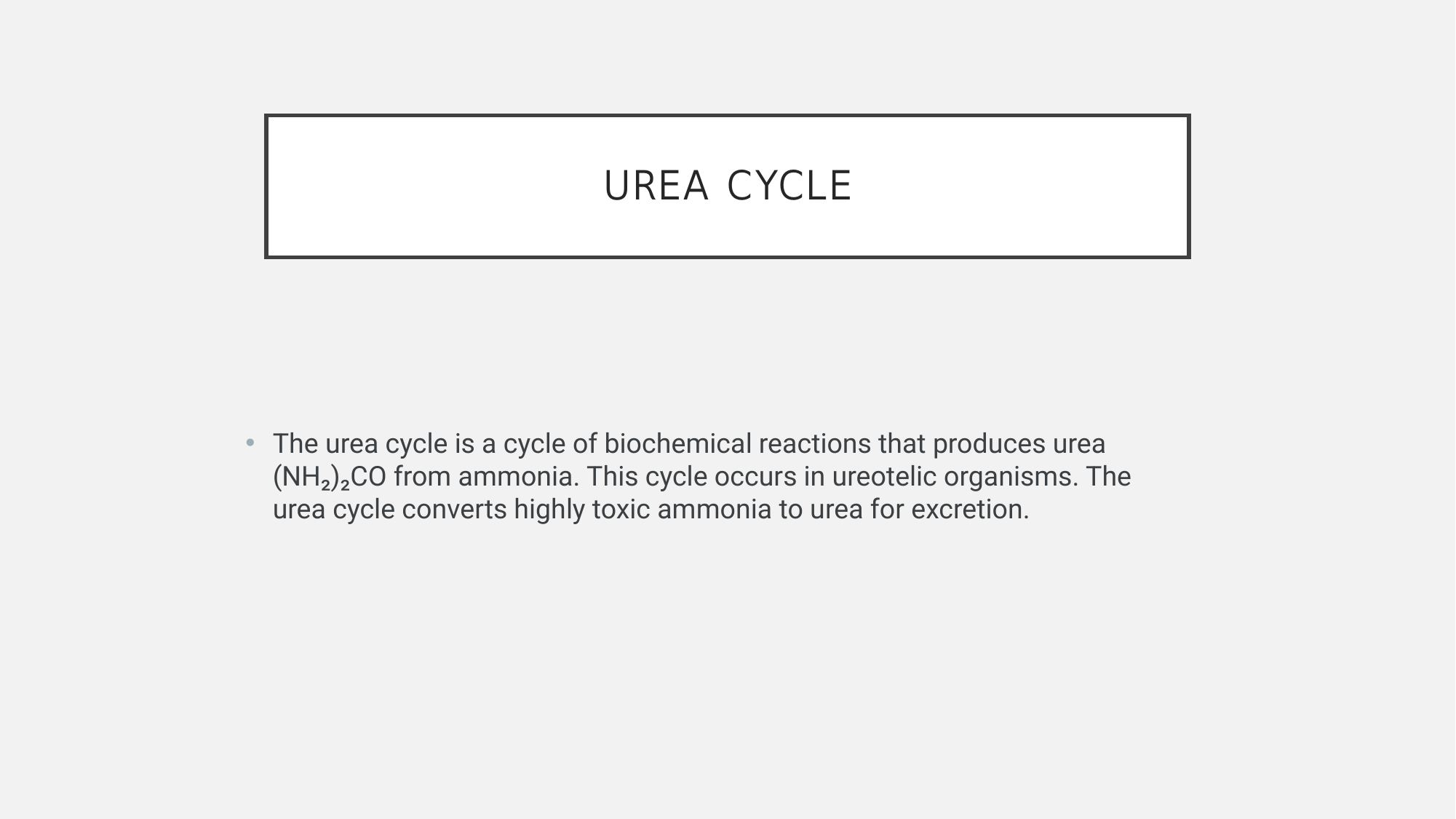

# UREa cycle

The urea cycle is a cycle of biochemical reactions that produces urea (NH₂)₂CO from ammonia. This cycle occurs in ureotelic organisms. The urea cycle converts highly toxic ammonia to urea for excretion.